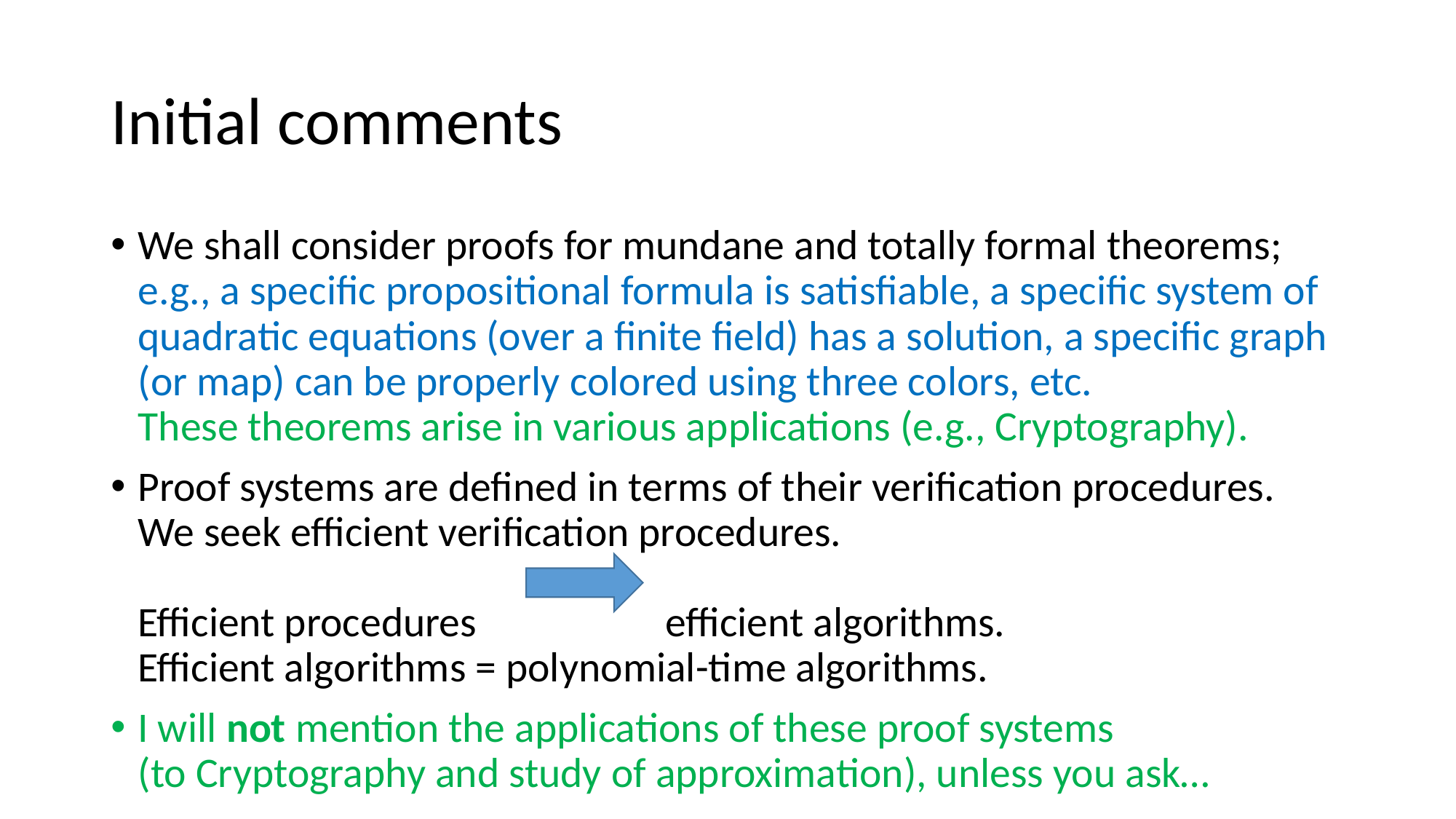

# Initial comments
We shall consider proofs for mundane and totally formal theorems;
e.g., a specific propositional formula is satisfiable, a specific system of quadratic equations (over a finite field) has a solution, a specific graph (or map) can be properly colored using three colors, etc.
These theorems arise in various applications (e.g., Cryptography).
Proof systems are defined in terms of their verification procedures.
We seek efficient verification procedures.
Efficient procedures                    efficient algorithms.
Efficient algorithms = polynomial-time algorithms.
I will not mention the applications of these proof systems
(to Cryptography and study of approximation), unless you ask…